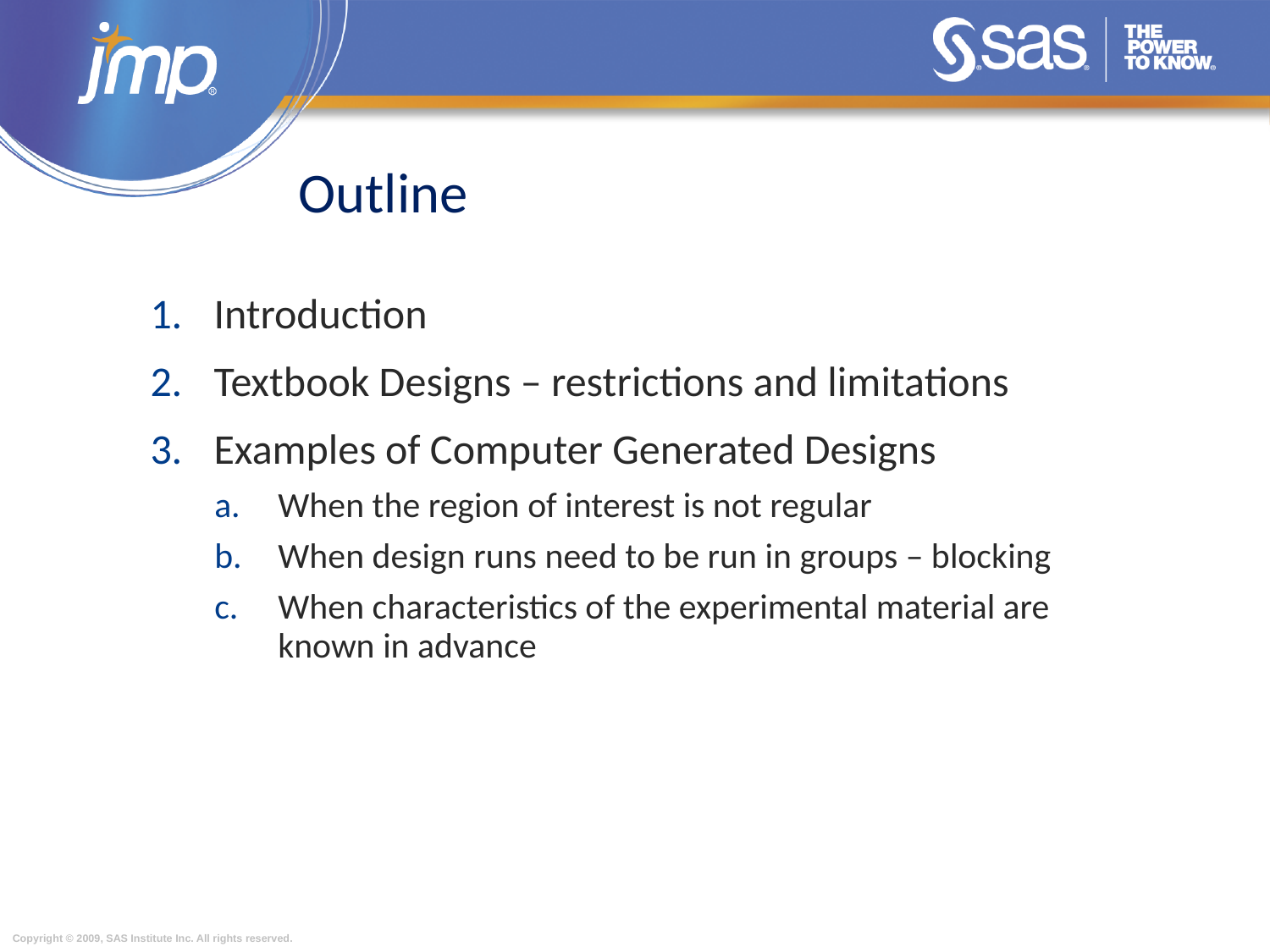

# Outline
Introduction
Textbook Designs – restrictions and limitations
Examples of Computer Generated Designs
When the region of interest is not regular
When design runs need to be run in groups – blocking
When characteristics of the experimental material are known in advance